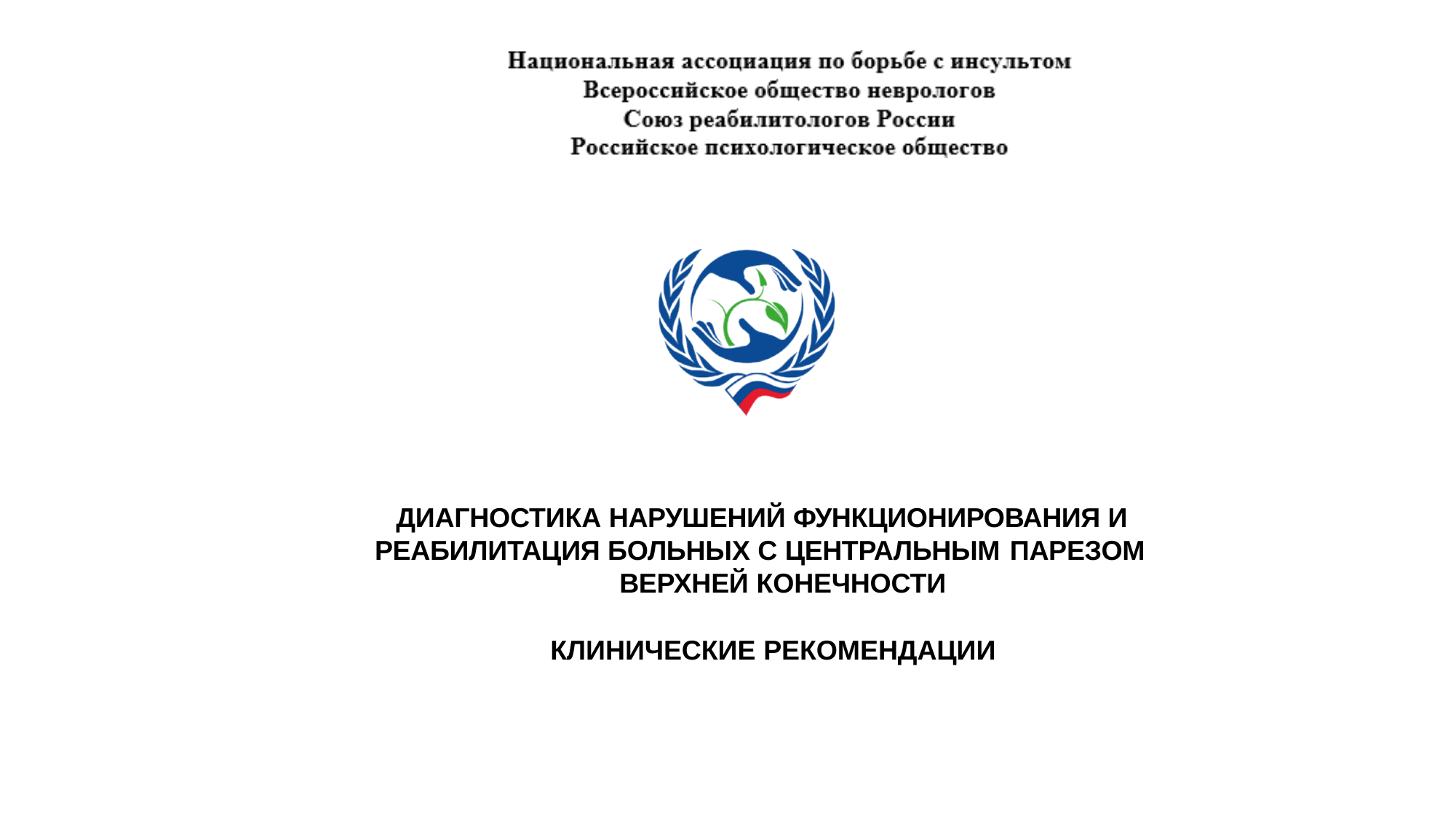

ДИАГНОСТИКА НАРУШЕНИЙ ФУНКЦИОНИРОВАНИЯ И  РЕАБИЛИТАЦИЯ БОЛЬНЫХ С ЦЕНТРАЛЬНЫМ ПАРЕЗОМ
ВЕРХНЕЙ КОНЕЧНОСТИ

КЛИНИЧЕСКИЕ РЕКОМЕНДАЦИИ